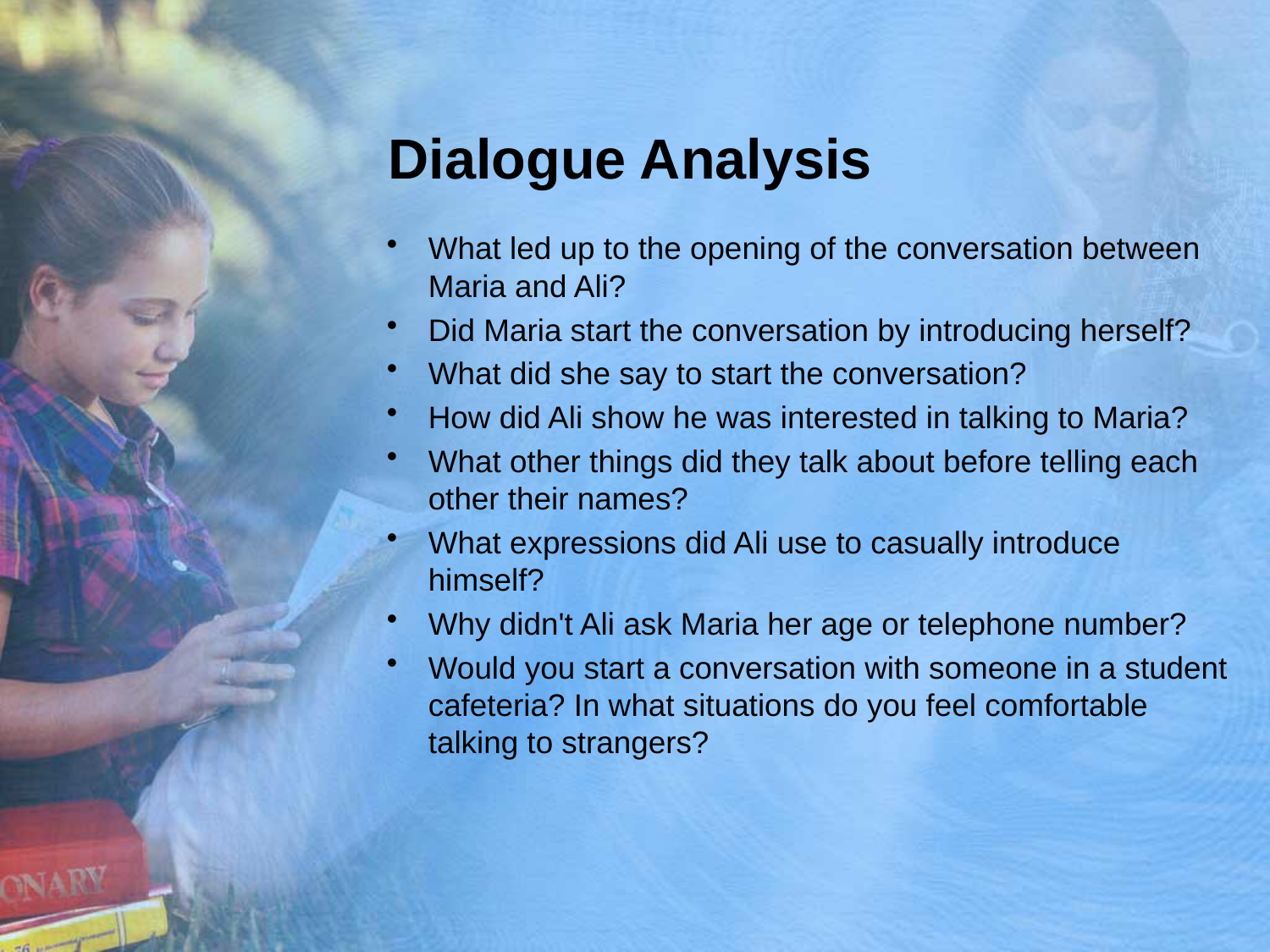

# Dialogue Analysis
What led up to the opening of the conversation between Maria and Ali?
Did Maria start the conversation by introducing herself?
What did she say to start the conversation?
How did Ali show he was interested in talking to Maria?
What other things did they talk about before telling each other their names?
What expressions did Ali use to casually introduce himself?
Why didn't Ali ask Maria her age or telephone number?
Would you start a conversation with someone in a student cafeteria? In what situations do you feel comfortable talking to strangers?